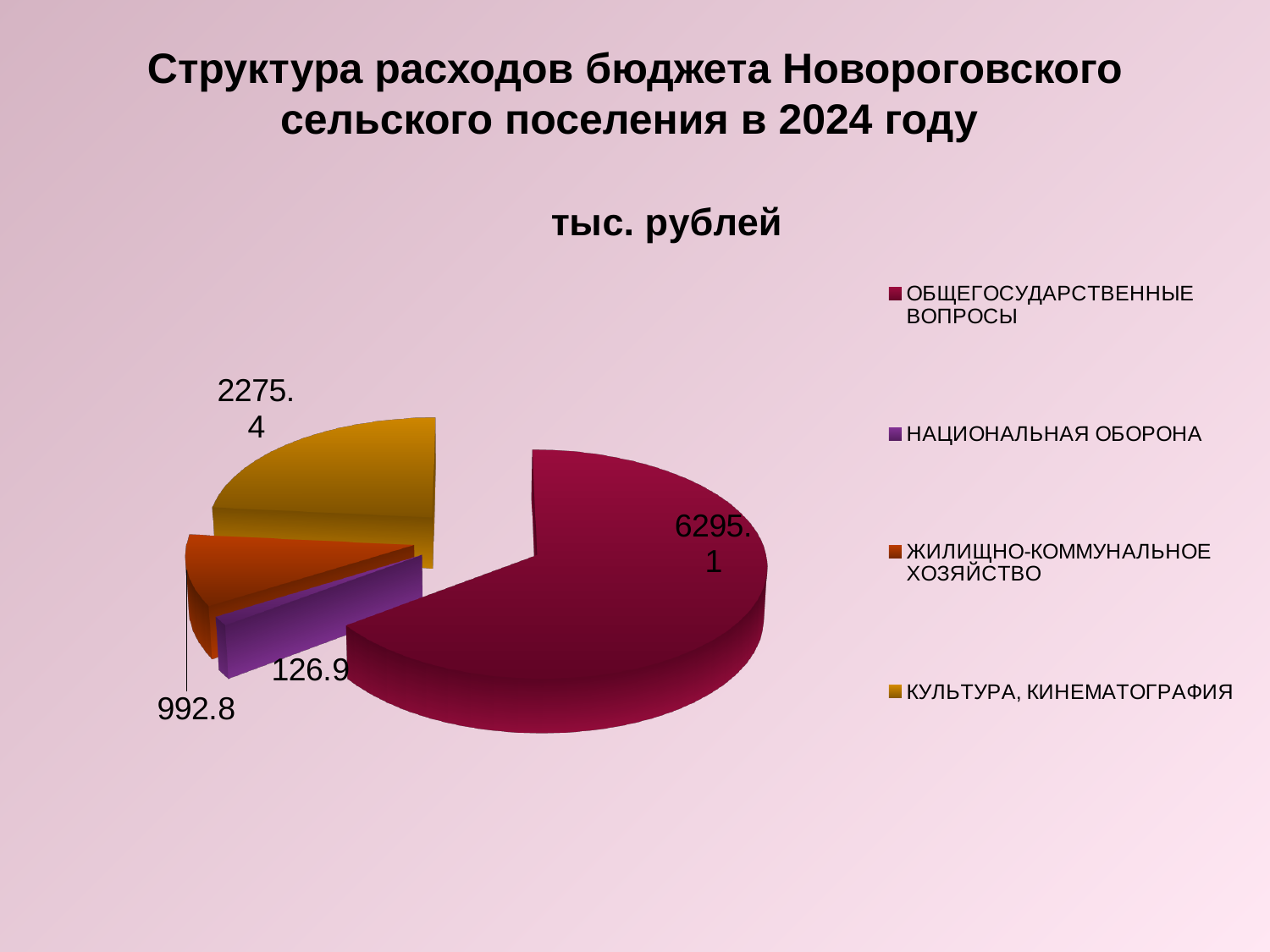

# Структура расходов бюджета Новороговского сельского поселения в 2024 году

[unsupported chart]